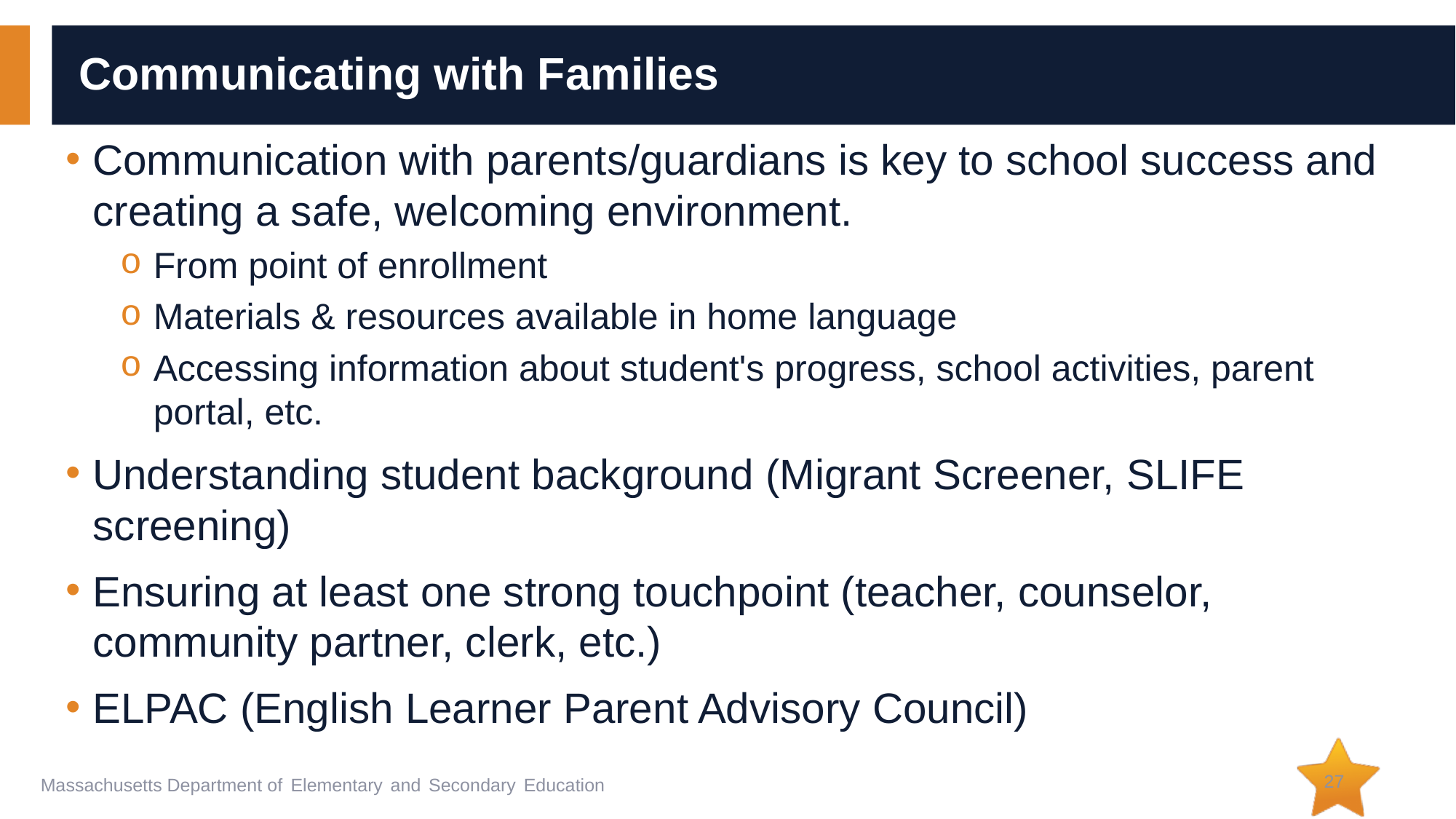

# Communicating with Families
Communication with parents/guardians is key to school success and creating a safe, welcoming environment.
From point of enrollment
Materials & resources available in home language
Accessing information about student's progress, school activities, parent portal, etc.
Understanding student background (Migrant Screener, SLIFE screening)
Ensuring at least one strong touchpoint (teacher, counselor, community partner, clerk, etc.)
ELPAC (English Learner Parent Advisory Council)

27